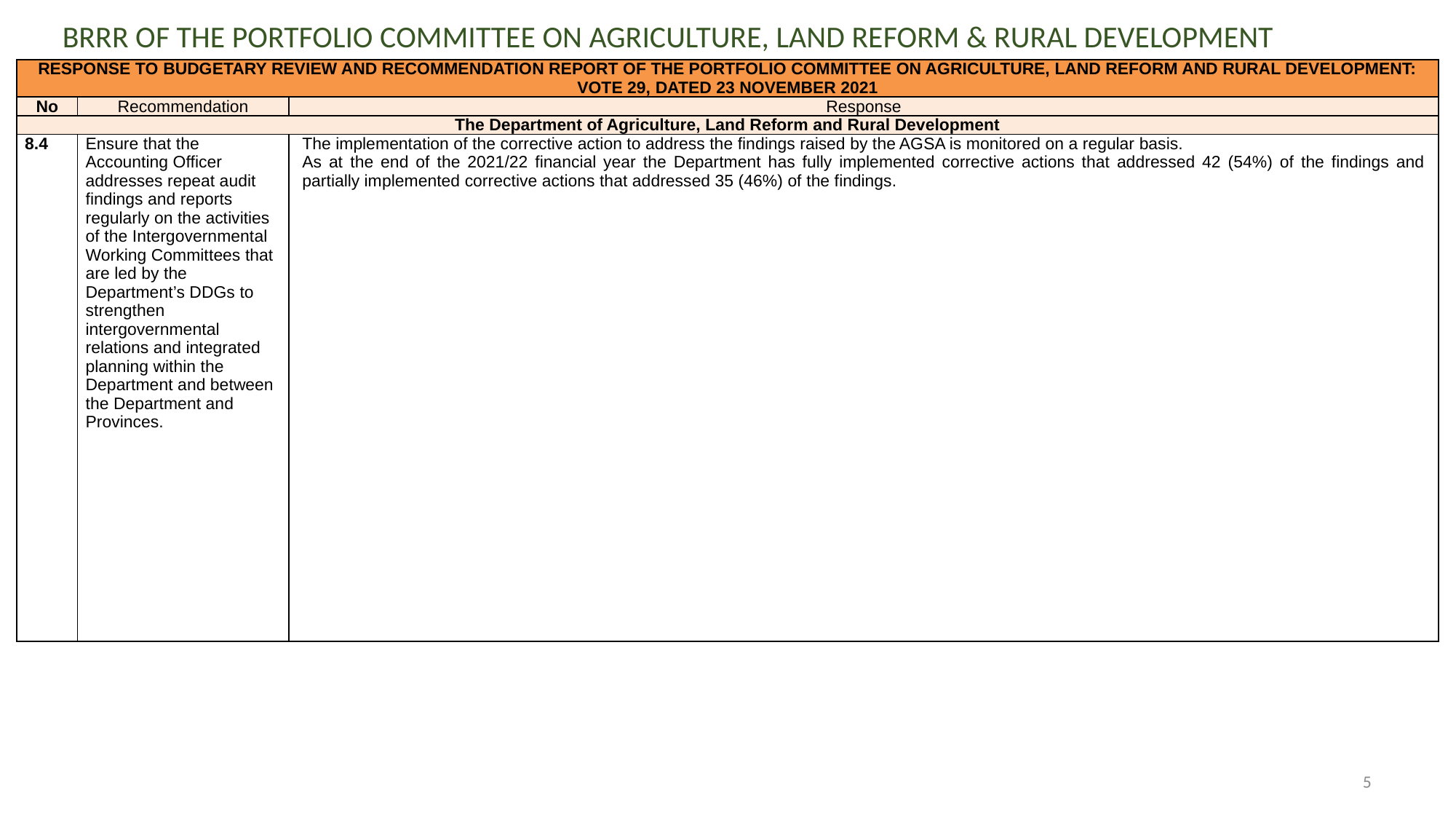

BRRR OF THE PORTFOLIO COMMITTEE ON AGRICULTURE, LAND REFORM & RURAL DEVELOPMENT
| RESPONSE TO BUDGETARY REVIEW AND RECOMMENDATION REPORT OF THE PORTFOLIO COMMITTEE ON AGRICULTURE, LAND REFORM AND RURAL DEVELOPMENT: VOTE 29, DATED 23 NOVEMBER 2021 |  |  |
| --- | --- | --- |
| No | Recommendation | Response |
| The Department of Agriculture, Land Reform and Rural Development |  |  |
| 8.4 | Ensure that the Accounting Officer addresses repeat audit findings and reports regularly on the activities of the Intergovernmental Working Committees that are led by the Department’s DDGs to strengthen intergovernmental relations and integrated planning within the Department and between the Department and Provinces. | The implementation of the corrective action to address the findings raised by the AGSA is monitored on a regular basis. As at the end of the 2021/22 financial year the Department has fully implemented corrective actions that addressed 42 (54%) of the findings and partially implemented corrective actions that addressed 35 (46%) of the findings. |

5